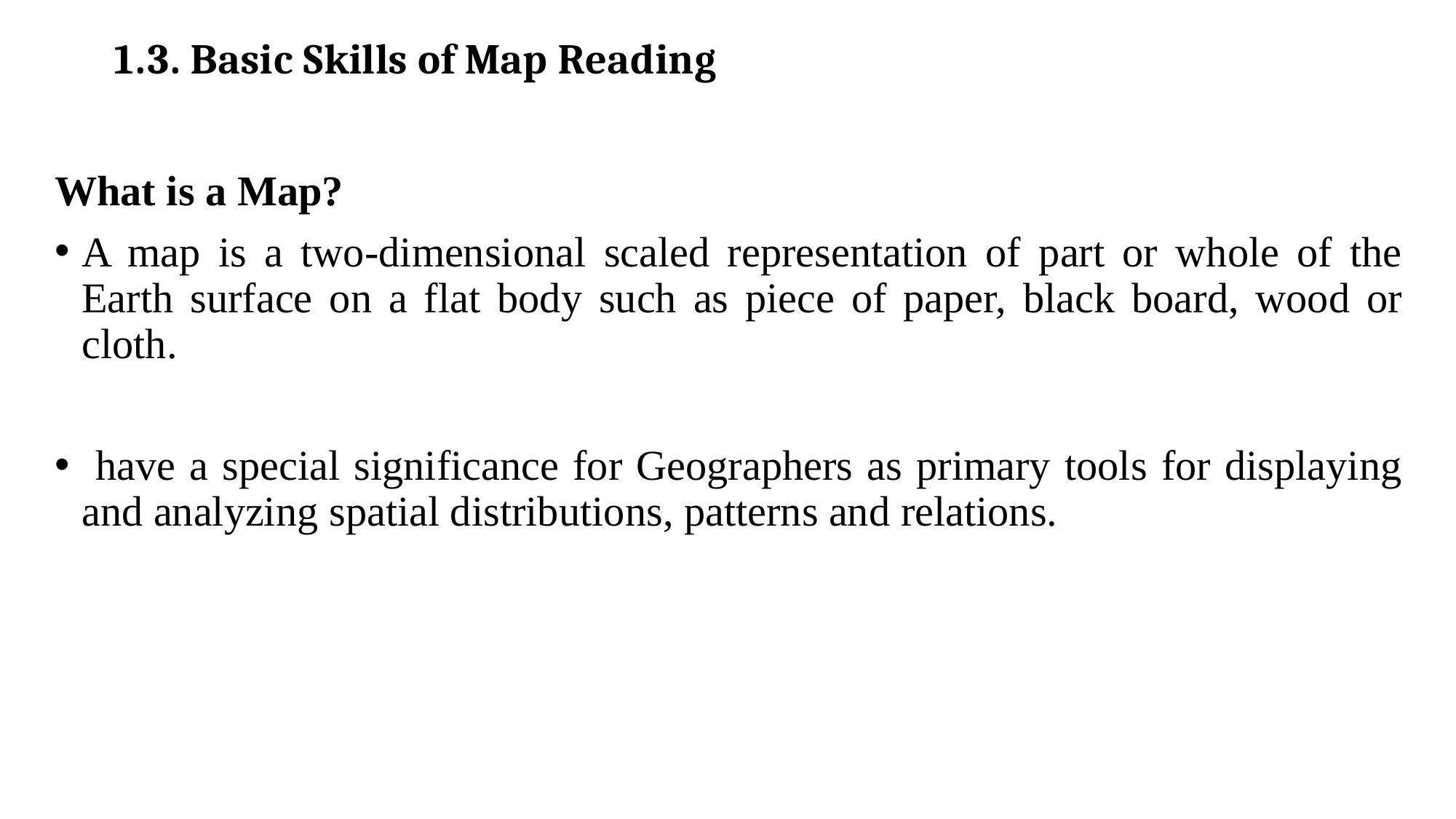

# 1.3. Basic Skills of Map Reading

What is a Map?
A map is a two-dimensional scaled representation of part or whole of the Earth surface on a flat body such as piece of paper, black board, wood or cloth.

 have a special significance for Geographers as primary tools for displaying and analyzing spatial distributions, patterns and relations.